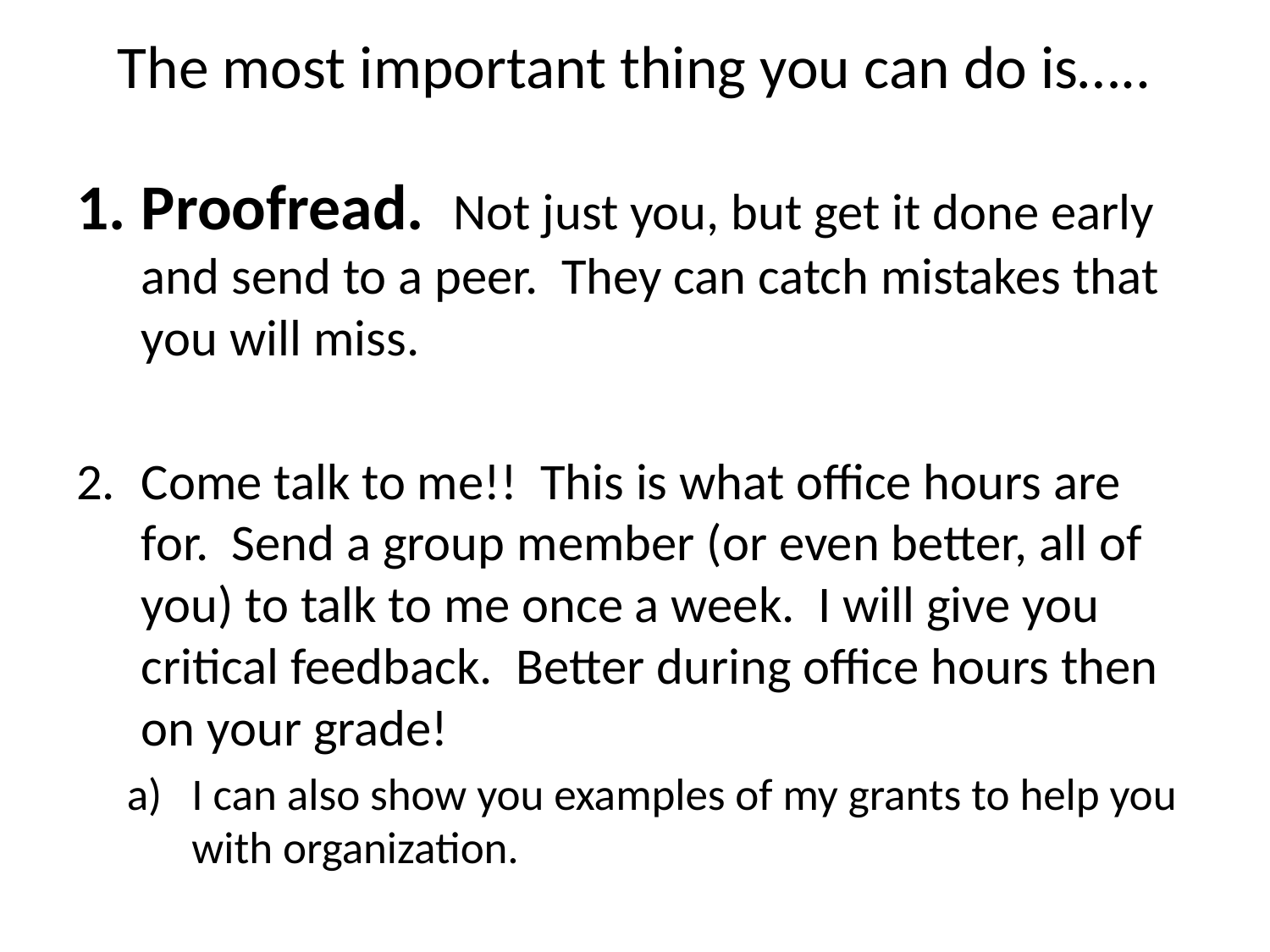

# The most important thing you can do is…..
Proofread.  Not just you, but get it done early and send to a peer.  They can catch mistakes that you will miss.

Come talk to me!!  This is what office hours are for.  Send a group member (or even better, all of you) to talk to me once a week.  I will give you critical feedback.  Better during office hours then on your grade!
I can also show you examples of my grants to help you with organization.